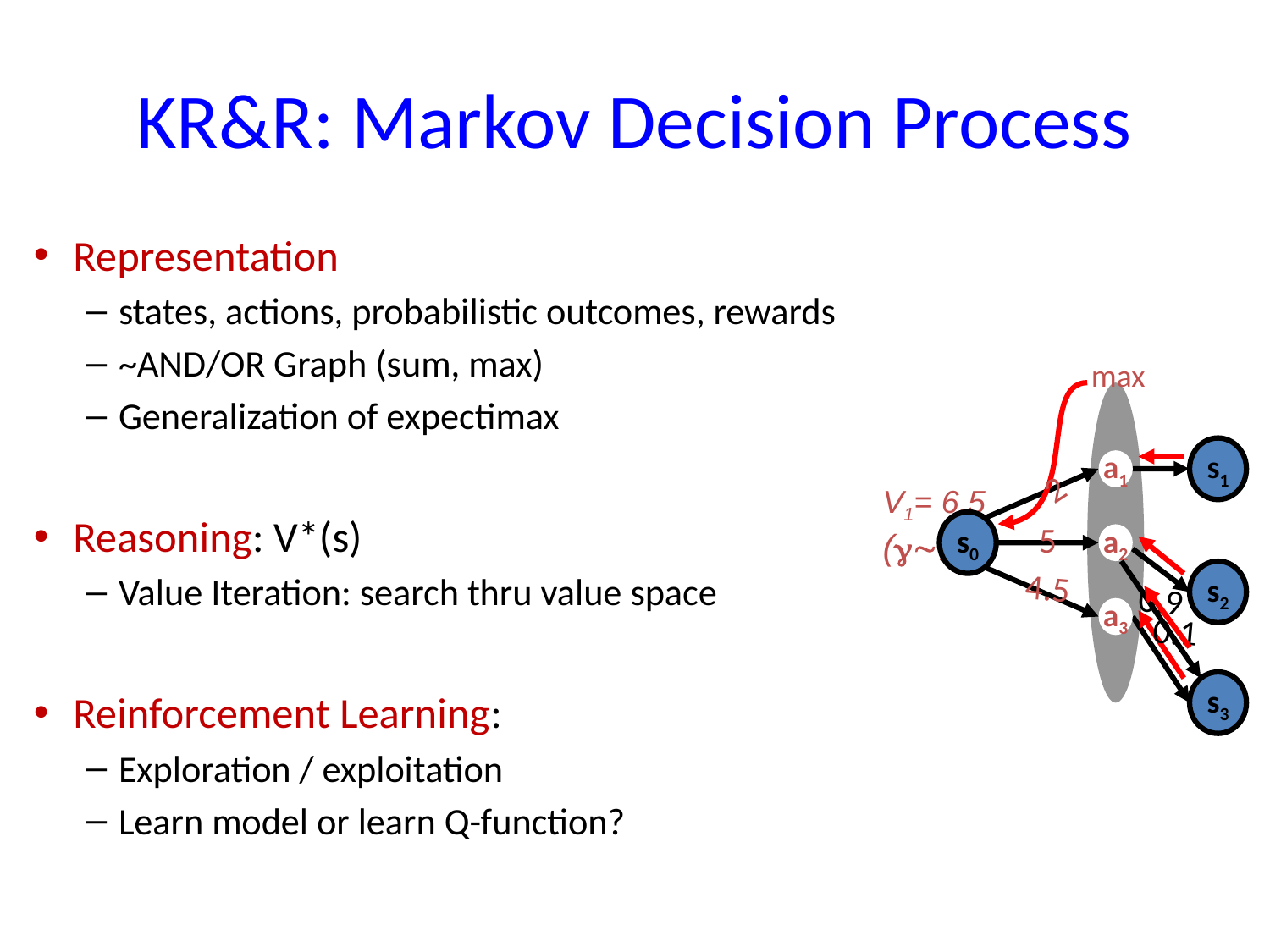

# KR&R: Markov Decision Process
Representation
states, actions, probabilistic outcomes, rewards
~AND/OR Graph (sum, max)
Generalization of expectimax

Reasoning: V*(s)
Value Iteration: search thru value space

Reinforcement Learning:
Exploration / exploitation
Learn model or learn Q-function?

max

s1
a1

2

V1= 6.5
(γ∼1)
s0
5
a2

4.5

s2

0.9

a3
0.1

s3